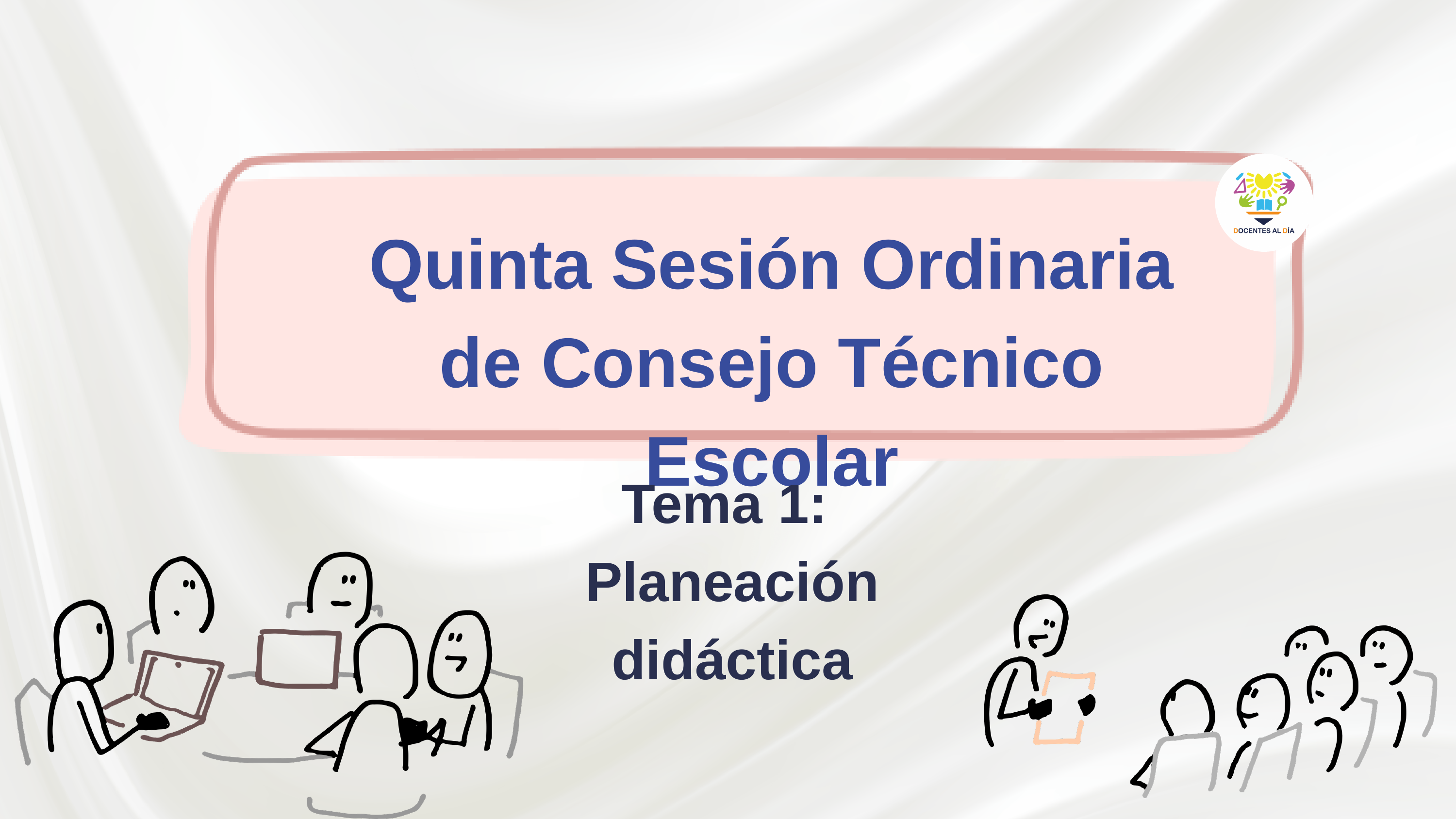

Quinta Sesión Ordinaria de Consejo Técnico Escolar
Tema 1:
Planeación didáctica